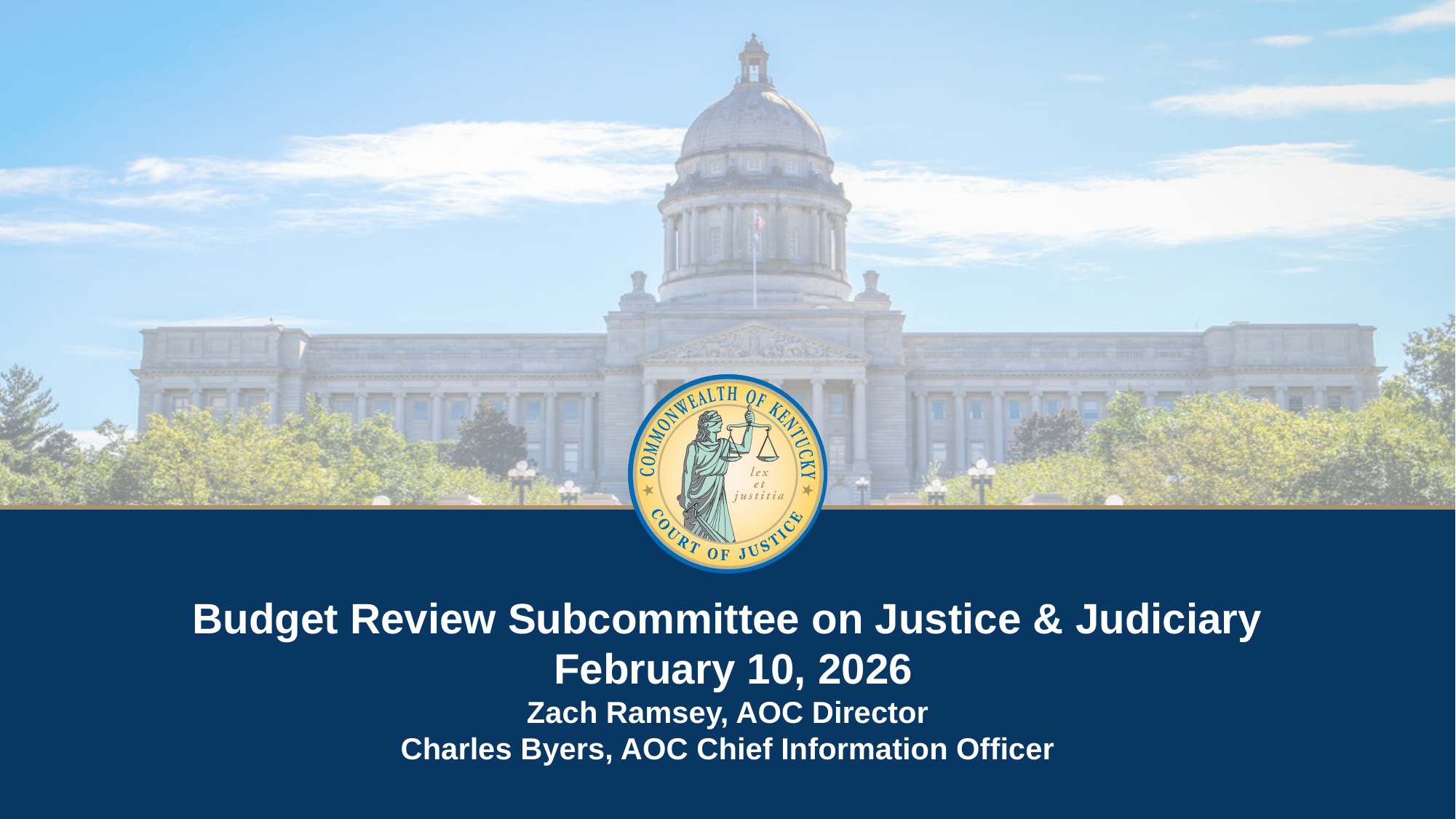

# Budget Review Subcommittee on Justice & Judiciary  February 10, 2026 Zach Ramsey, AOC Director Charles Byers, AOC Chief Information Officer